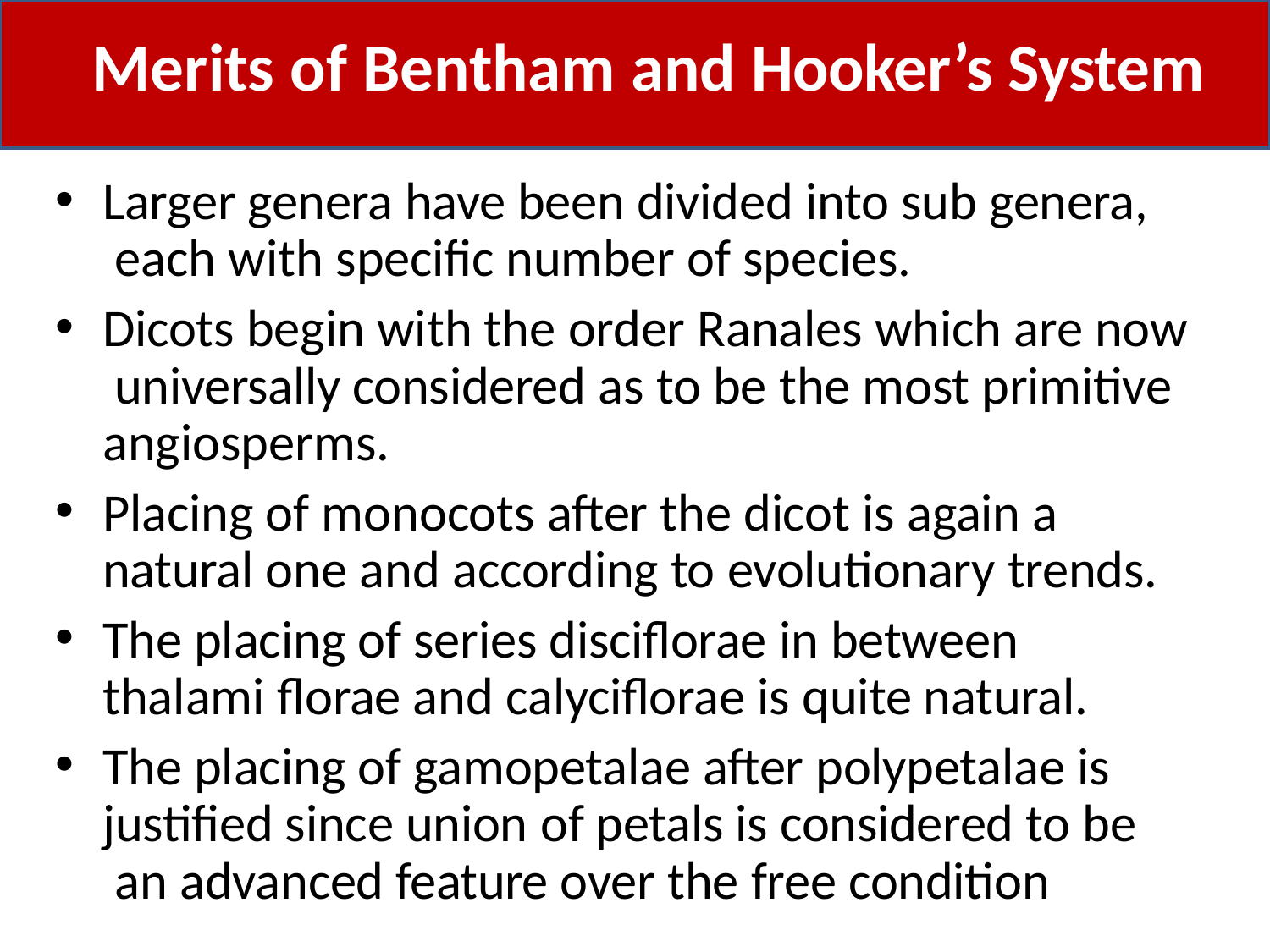

# Merits of Bentham and Hooker’s System
Larger genera have been divided into sub genera,  each with specific number of species.
Dicots begin with the order Ranales which are now  universally considered as to be the most primitive  angiosperms.
Placing of monocots after the dicot is again a  natural one and according to evolutionary trends.
The placing of series disciflorae in between  thalami florae and calyciflorae is quite natural.
The placing of gamopetalae after polypetalae is  justified since union of petals is considered to be  an advanced feature over the free condition